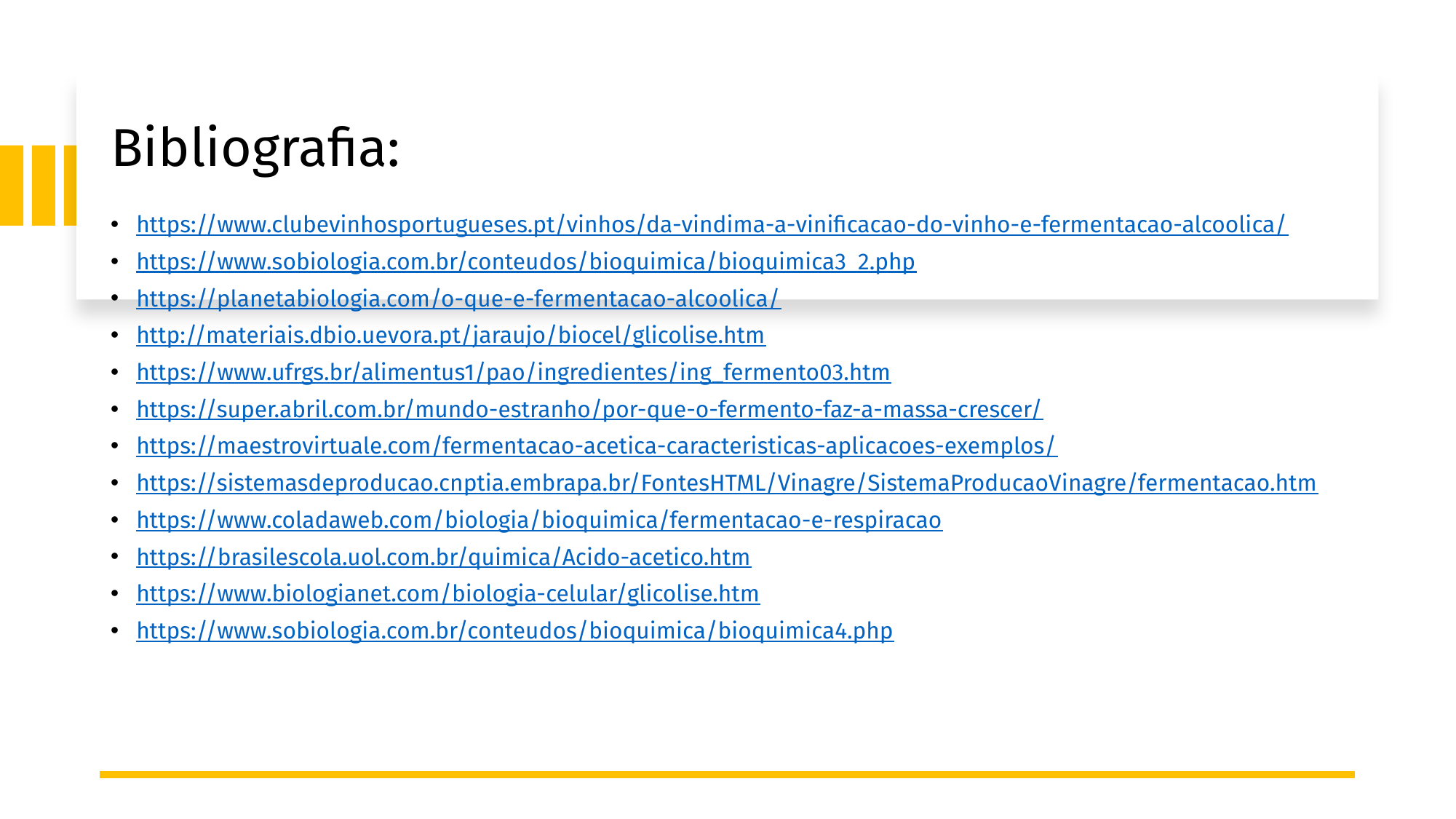

Bibliografia:

https://www.clubevinhosportugueses.pt/vinhos/da-vindima-a-vinificacao-do-vinho-e-fermentacao-alcoolica/
https://www.sobiologia.com.br/conteudos/bioquimica/bioquimica3_2.php
https://planetabiologia.com/o-que-e-fermentacao-alcoolica/
http://materiais.dbio.uevora.pt/jaraujo/biocel/glicolise.htm
https://www.ufrgs.br/alimentus1/pao/ingredientes/ing_fermento03.htm
https://super.abril.com.br/mundo-estranho/por-que-o-fermento-faz-a-massa-crescer/
https://maestrovirtuale.com/fermentacao-acetica-caracteristicas-aplicacoes-exemplos/
https://sistemasdeproducao.cnptia.embrapa.br/FontesHTML/Vinagre/SistemaProducaoVinagre/fermentacao.htm
https://www.coladaweb.com/biologia/bioquimica/fermentacao-e-respiracao
https://brasilescola.uol.com.br/quimica/Acido-acetico.htm
https://www.biologianet.com/biologia-celular/glicolise.htm
https://www.sobiologia.com.br/conteudos/bioquimica/bioquimica4.php